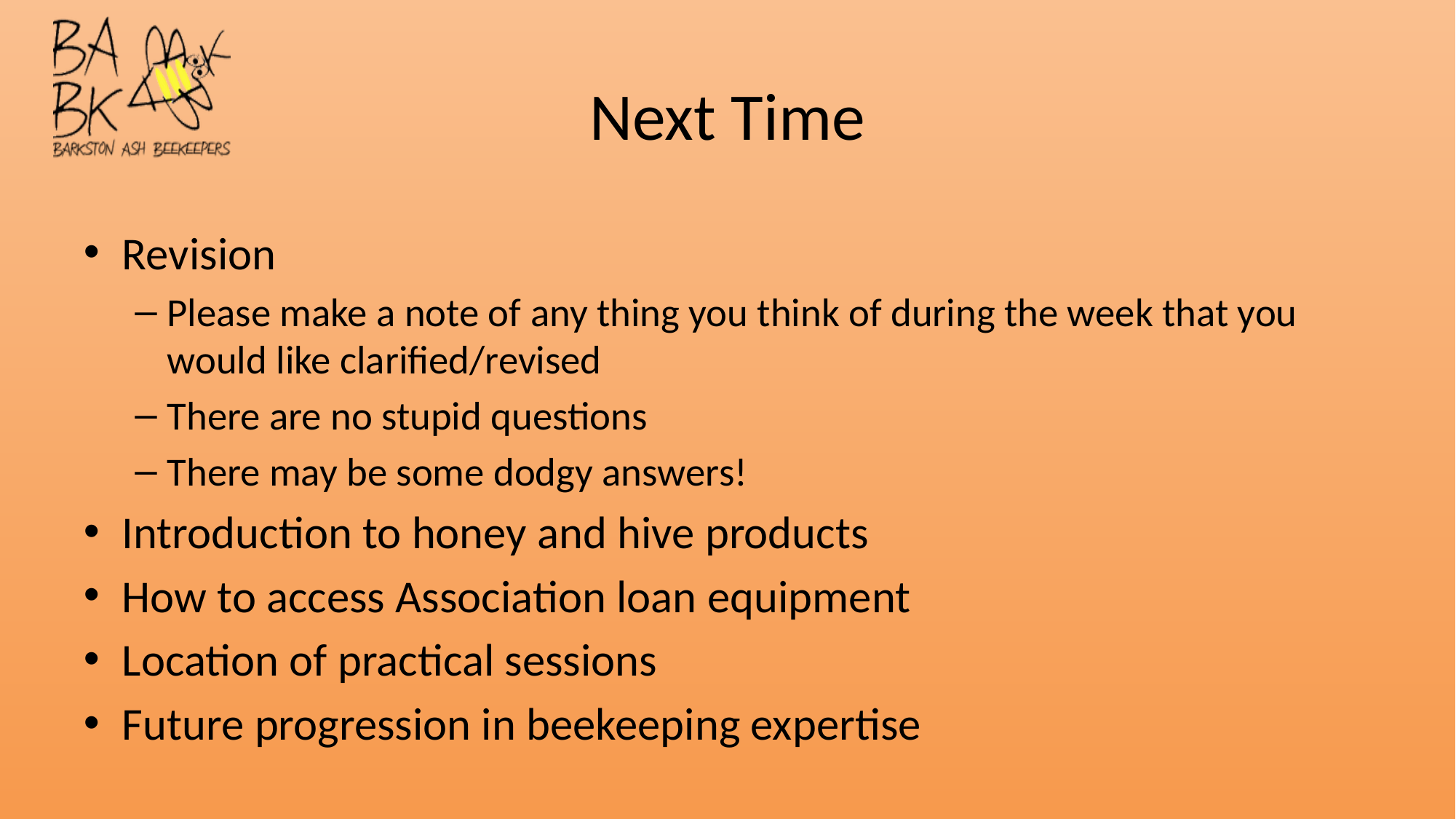

# Next Time
Revision
Please make a note of any thing you think of during the week that you would like clarified/revised
There are no stupid questions
There may be some dodgy answers!
Introduction to honey and hive products
How to access Association loan equipment
Location of practical sessions
Future progression in beekeeping expertise